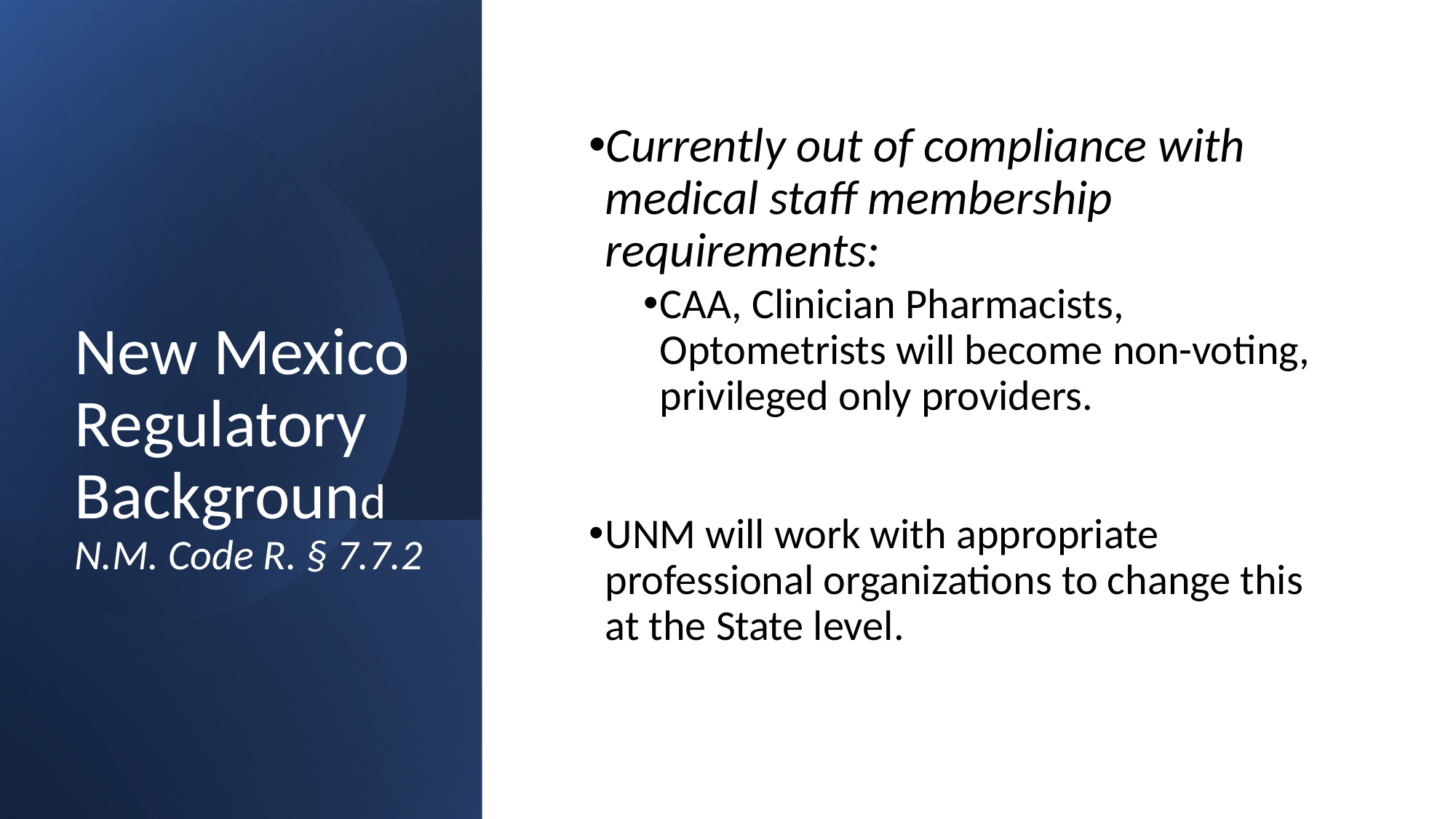

Currently out of compliance with medical staff membership requirements:
CAA, Clinician Pharmacists, Optometrists will become non-voting, privileged only providers.

UNM will work with appropriate professional organizations to change this at the State level.

# New Mexico Regulatory Background N.M. Code R. § 7.7.2